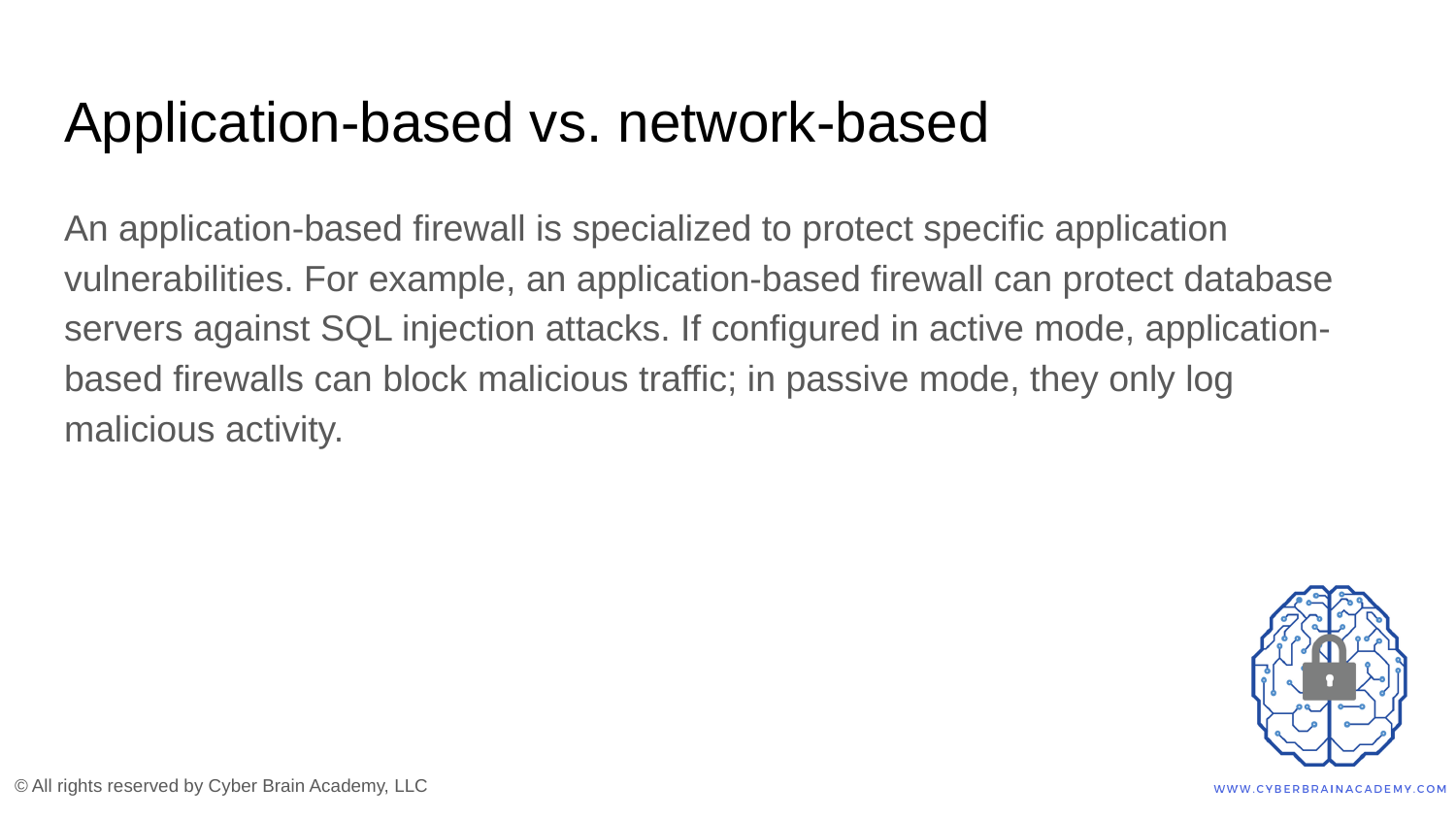

# Application-based vs. network-based

An application-based firewall is specialized to protect specific application vulnerabilities. For example, an application-based firewall can protect database servers against SQL injection attacks. If configured in active mode, application-based firewalls can block malicious traffic; in passive mode, they only log malicious activity.